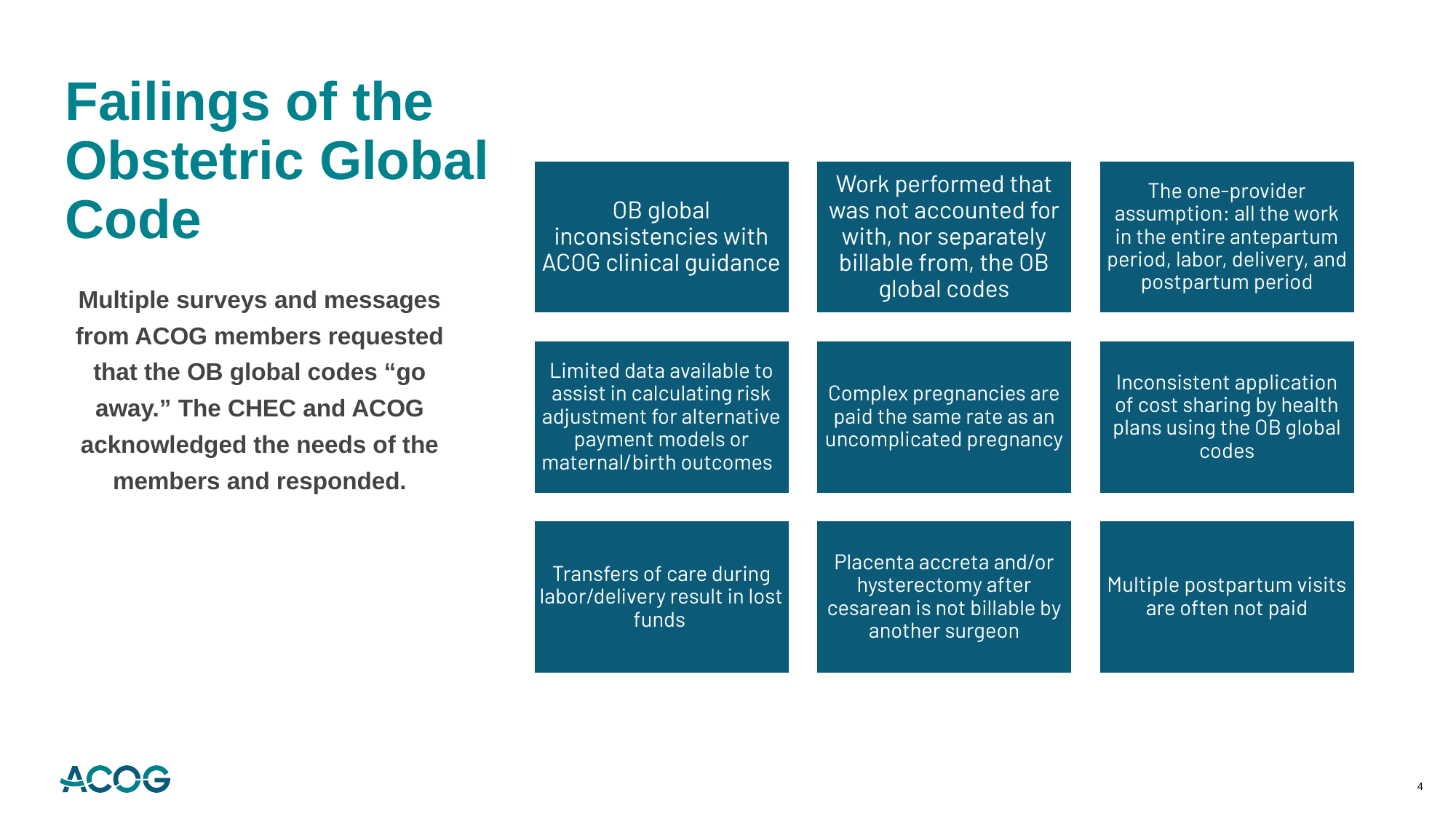

# Failings of the Obstetric Global Code
OB global inconsistencies with ACOG clinical guidance
Work performed that was not accounted for with, nor separately billable from, the OB global codes
The one-provider assumption: all the work in the entire antepartum period, labor, delivery, and postpartum period
Limited data available to assist in calculating risk adjustment for alternative payment models or maternal/birth outcomes
Complex pregnancies are paid the same rate as an uncomplicated pregnancy
Inconsistent application of cost sharing by health plans using the OB global codes
Transfers of care during labor/delivery result in lost funds
Placenta accreta and/or hysterectomy after cesarean is not billable by another surgeon
Multiple postpartum visits are often not paid
Multiple surveys and messages from ACOG members requested that the OB global codes “go away.” The CHEC and ACOG acknowledged the needs of the members and responded.

4